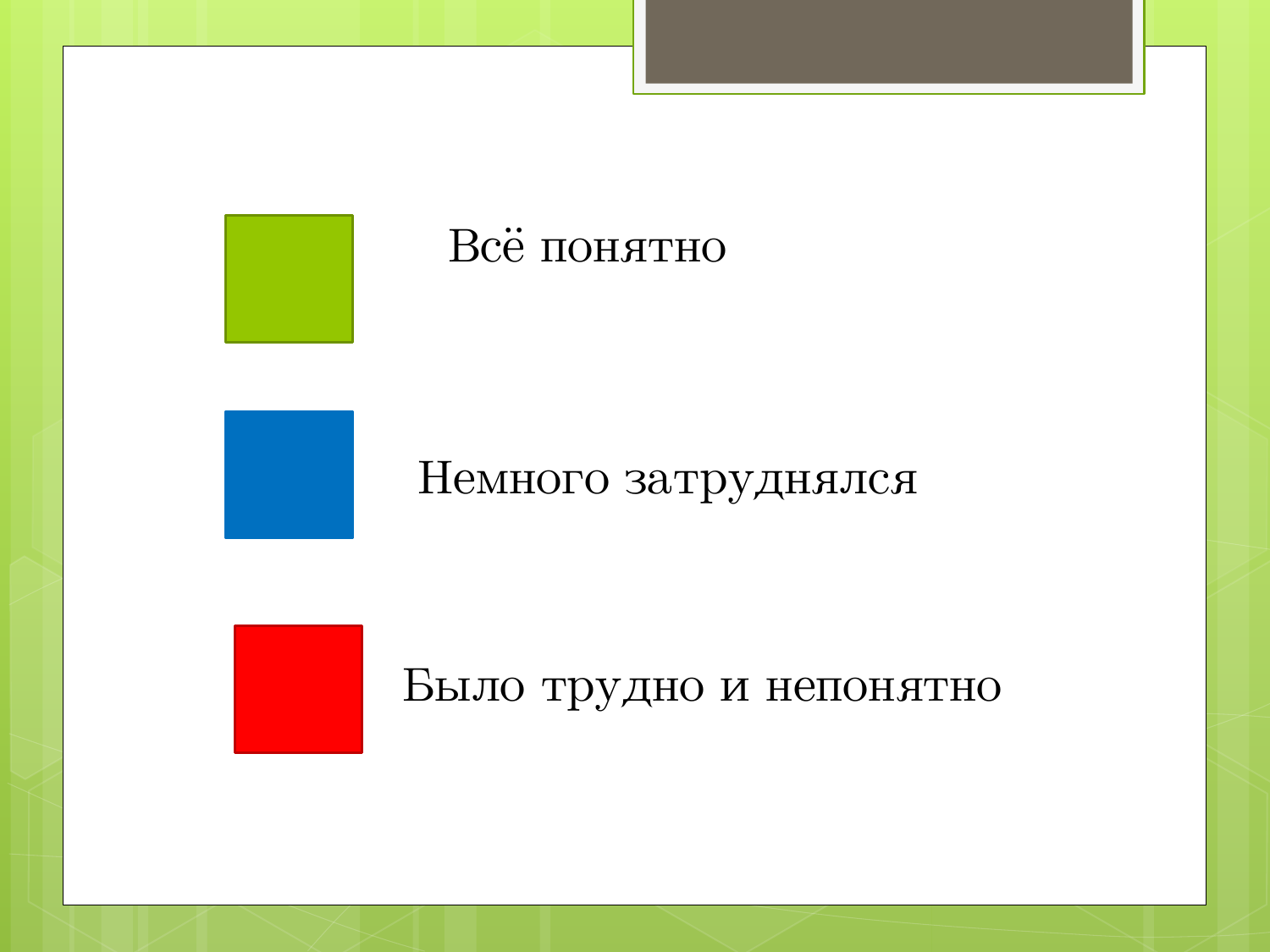

Всё понятно

Немного затруднялся

Было трудно и непонятно